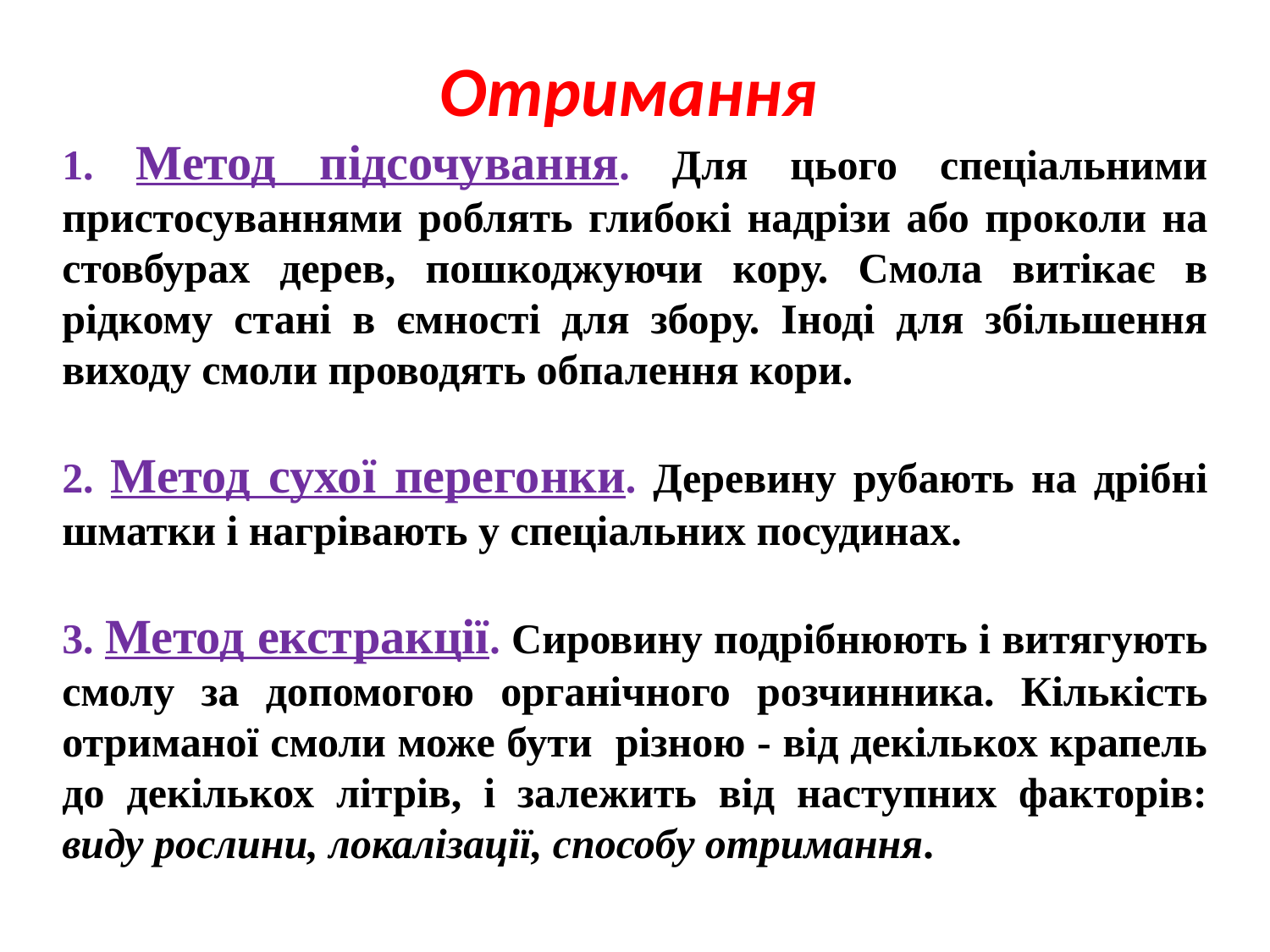

Отримання
1. Метод підсочування. Для цього спеціальними пристосуваннями роблять глибокі надрізи або проколи на стовбурах дерев, пошкоджуючи кору. Смола витікає в рідкому стані в ємності для збору. Іноді для збільшення виходу смоли проводять обпалення кори.

2. Метод сухої перегонки. Деревину рубають на дрібні шматки і нагрівають у спеціальних посудинах.

3. Метод екстракції. Сировину подрібнюють і витягують смолу за допомогою органічного розчинника. Кількість отриманої смоли може бути  різною - від декількох крапель до декількох літрів, і залежить від наступних факторів: виду рослини, локалізації, способу отримання.